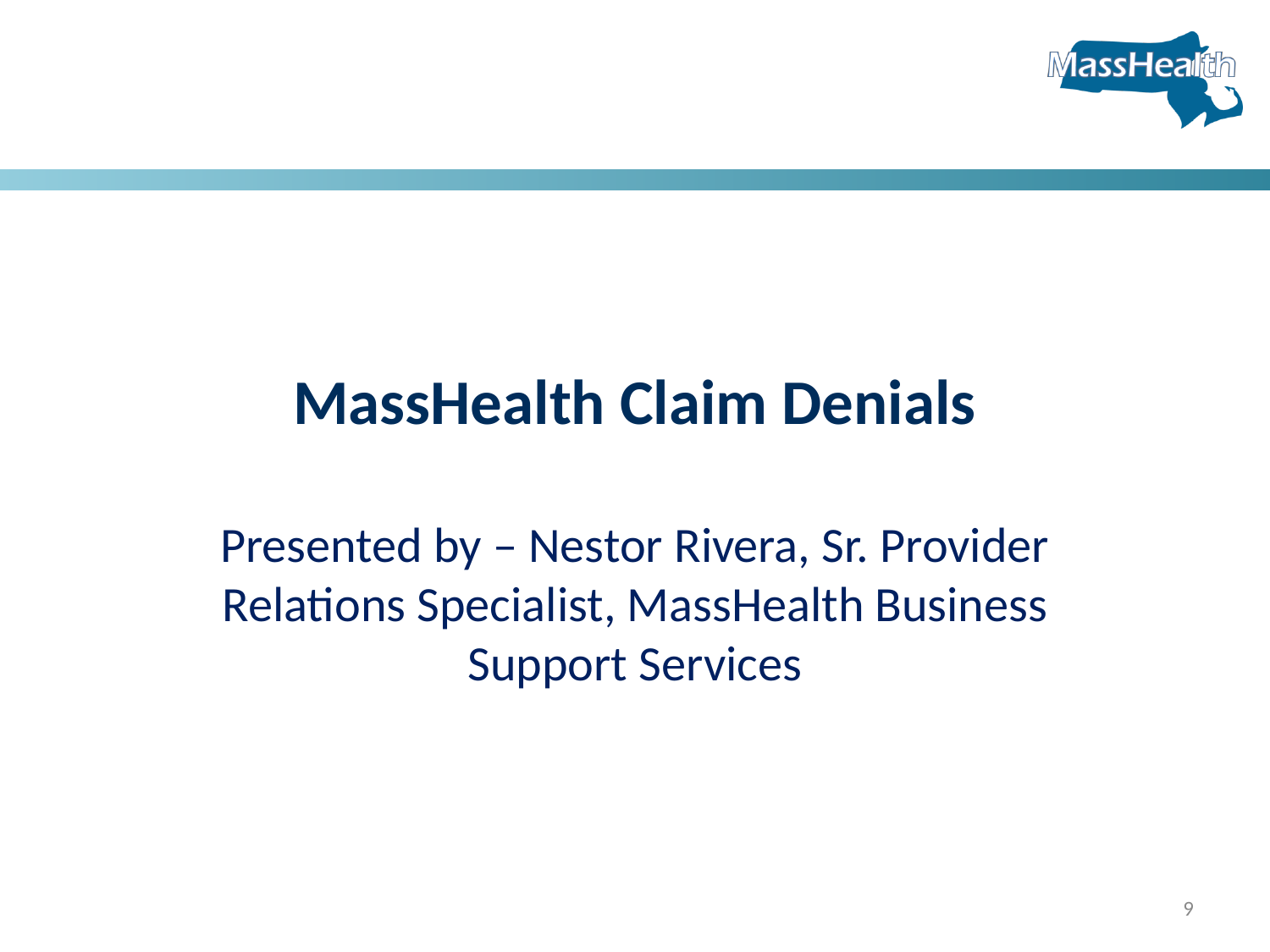

MassHealth Claim Denials
Presented by – Nestor Rivera, Sr. Provider Relations Specialist, MassHealth Business Support Services
9